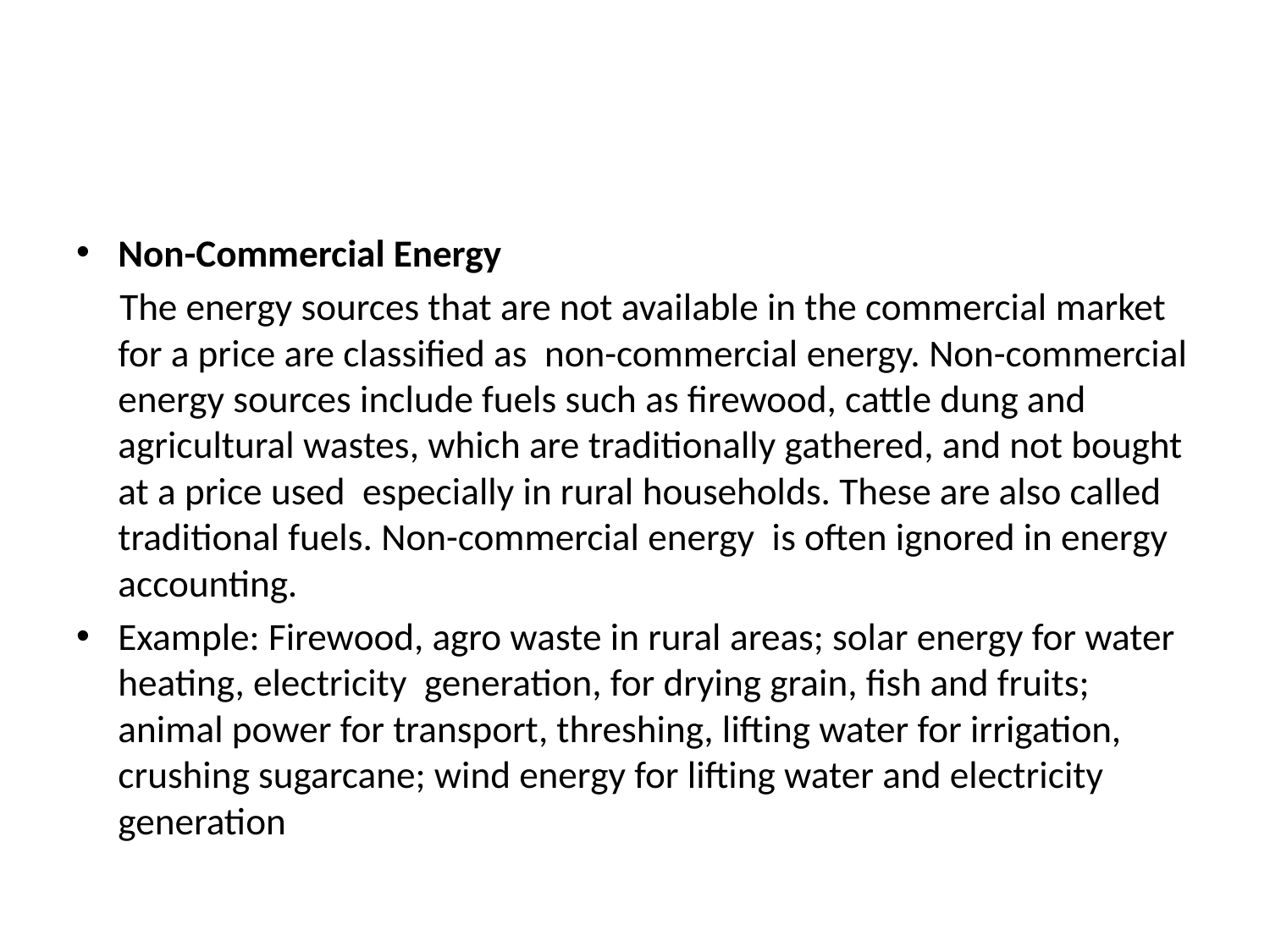

#
Non-Commercial Energy
     The energy sources that are not available in the commercial market for a price are classified as  non-commercial energy. Non-commercial energy sources include fuels such as firewood, cattle dung and agricultural wastes, which are traditionally gathered, and not bought at a price used  especially in rural households. These are also called traditional fuels. Non-commercial energy  is often ignored in energy accounting.
Example: Firewood, agro waste in rural areas; solar energy for water heating, electricity  generation, for drying grain, fish and fruits; animal power for transport, threshing, lifting water for irrigation, crushing sugarcane; wind energy for lifting water and electricity generation